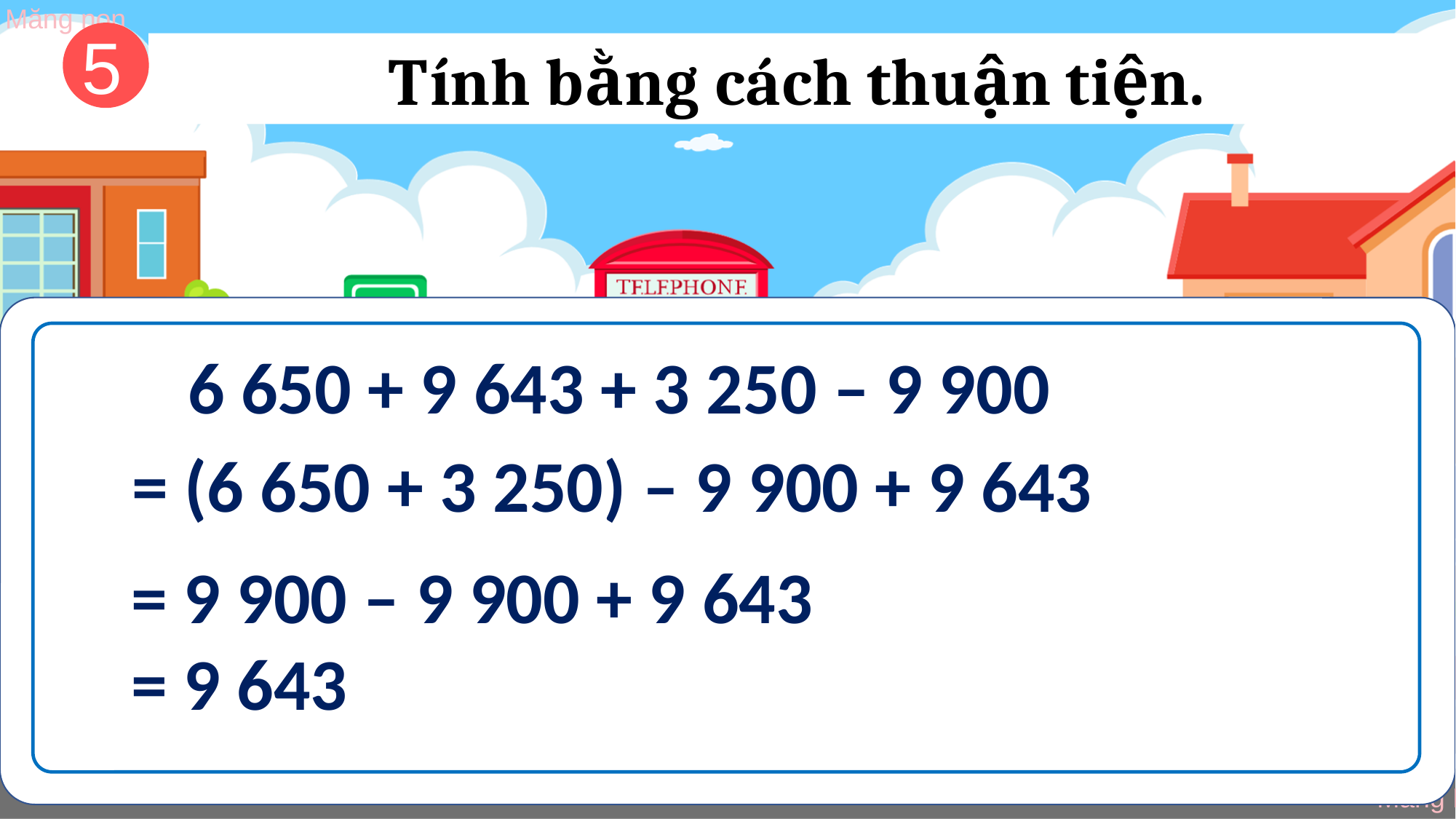

5

Tính bằng cách thuận tiện.

6 650 + 9 643 + 3 250 – 9 900
= (6 650 + 3 250) – 9 900 + 9 643
= 9 900 – 9 900 + 9 643
= 9 643